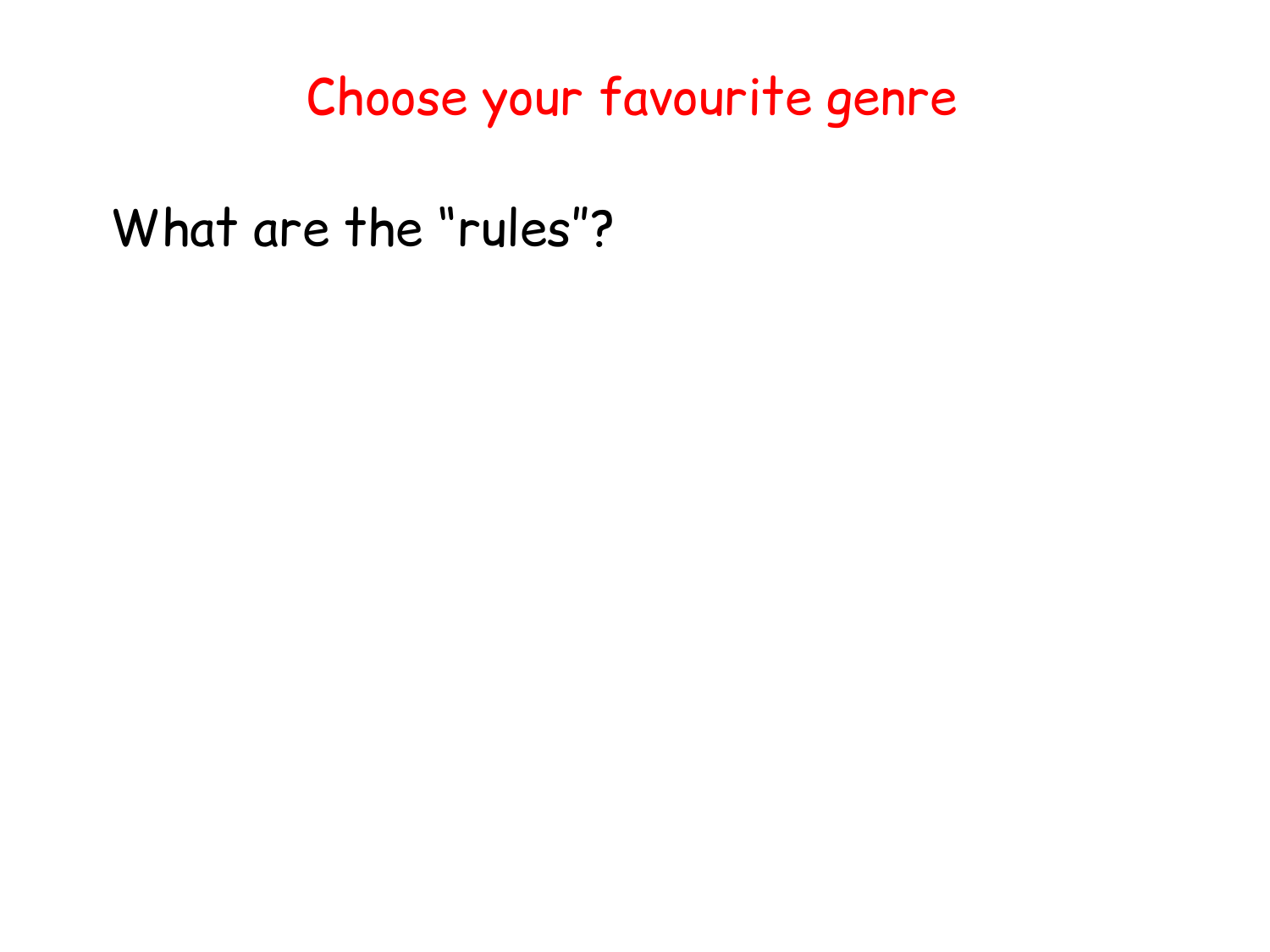

Choose your favourite genre
What are the “rules”?